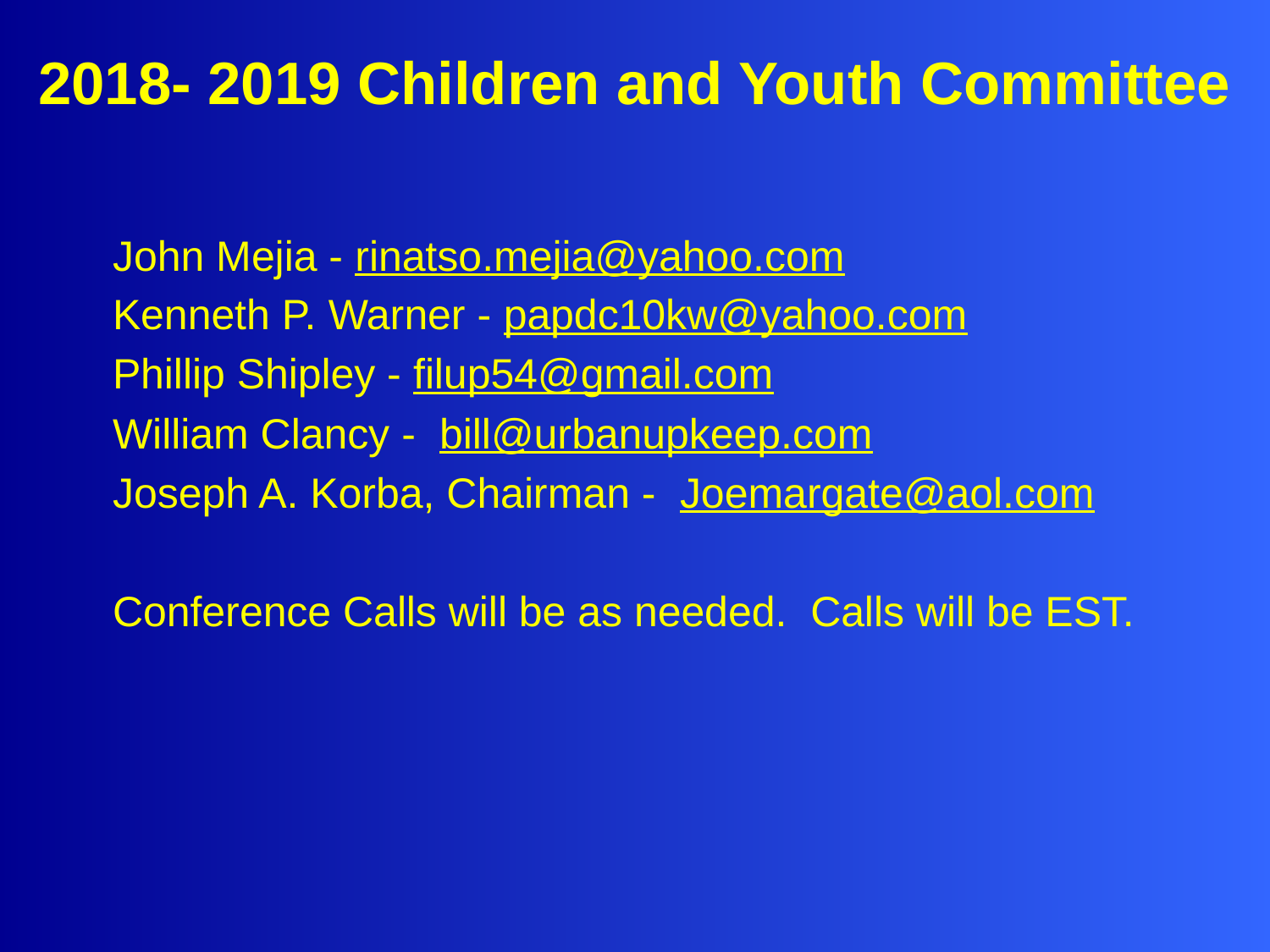

# 2018- 2019 Children and Youth Committee
John Mejia - rinatso.mejia@yahoo.com
Kenneth P. Warner - papdc10kw@yahoo.com
Phillip Shipley - filup54@gmail.com
William Clancy -  bill@urbanupkeep.com
Joseph A. Korba, Chairman -  Joemargate@aol.com

Conference Calls will be as needed.  Calls will be EST.